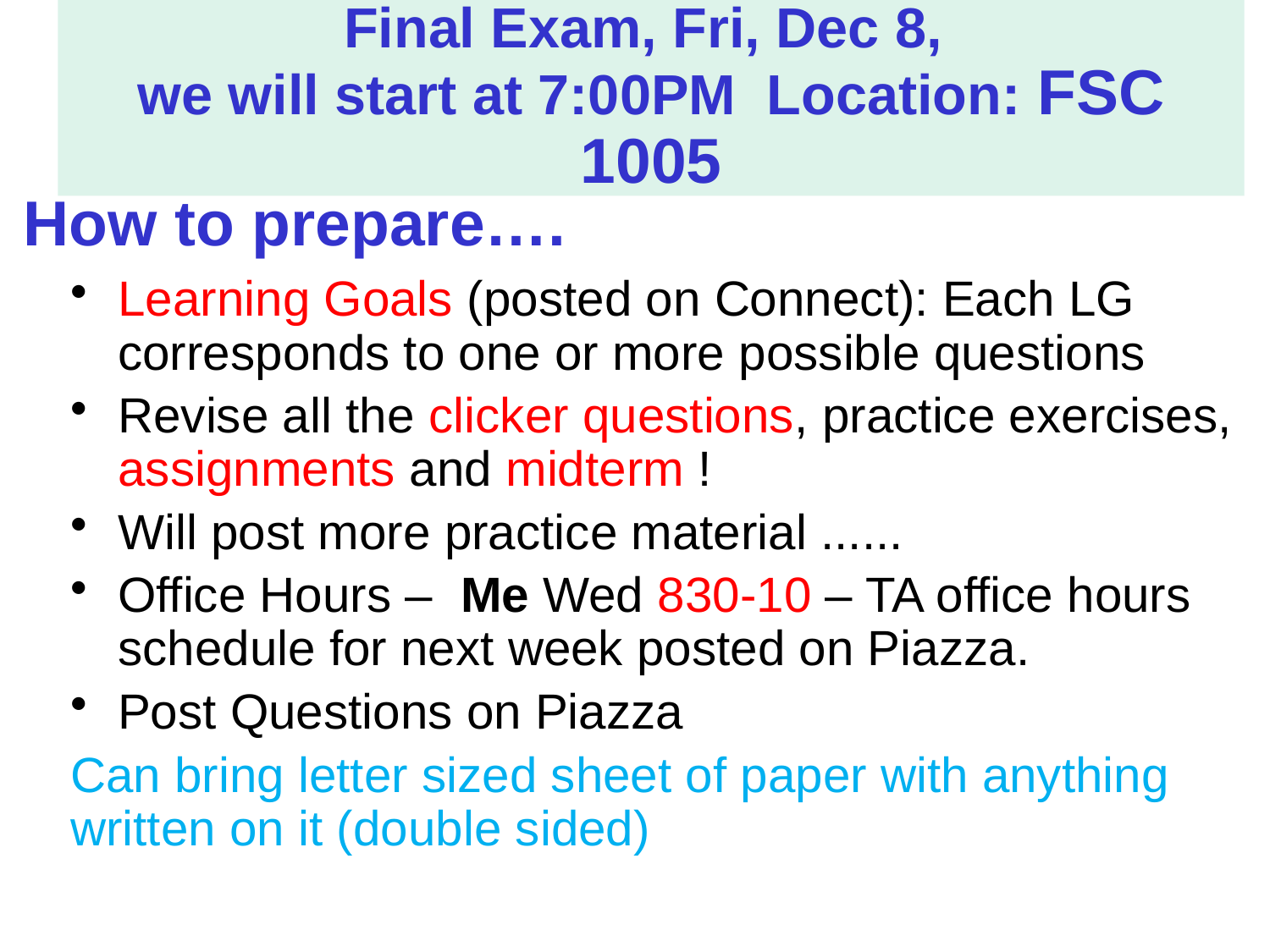

Final Exam, Fri, Dec 8,
we will start at 7:00PM  Location: FSC 1005

How to prepare….
Learning Goals (posted on Connect): Each LG corresponds to one or more possible questions
Revise all the clicker questions, practice exercises, assignments and midterm !
Will post more practice material ......
Office Hours –  Me Wed 830-10 – TA office hours schedule for next week posted on Piazza.
Post Questions on Piazza
Can bring letter sized sheet of paper with anything written on it (double sided)
CPSC 422, Lecture 35
Slide 27